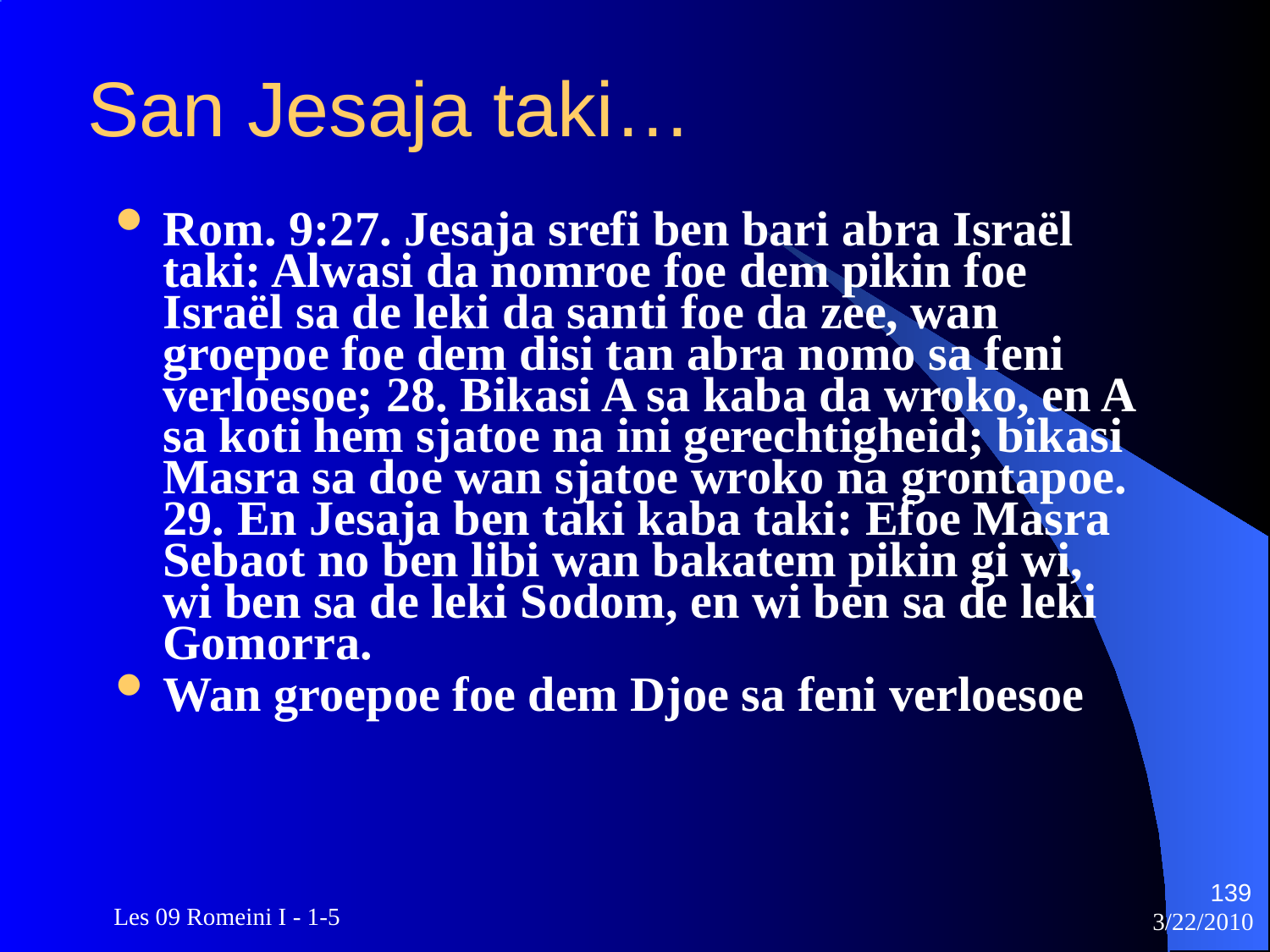

# San Jesaja taki…
Rom. 9:27. Jesaja srefi ben bari abra Israël taki: Alwasi da nomroe foe dem pikin foe Israël sa de leki da santi foe da zee, wan groepoe foe dem disi tan abra nomo sa feni verloesoe; 28. Bikasi A sa kaba da wroko, en A sa koti hem sjatoe na ini gerechtigheid; bikasi Masra sa doe wan sjatoe wroko na grontapoe. 29. En Jesaja ben taki kaba taki: Efoe Masra Sebaot no ben libi wan bakatem pikin gi wi, wi ben sa de leki Sodom, en wi ben sa de leki Gomorra.
Wan groepoe foe dem Djoe sa feni verloesoe
139
 Les 09 Romeini I - 1-5
3/22/2010